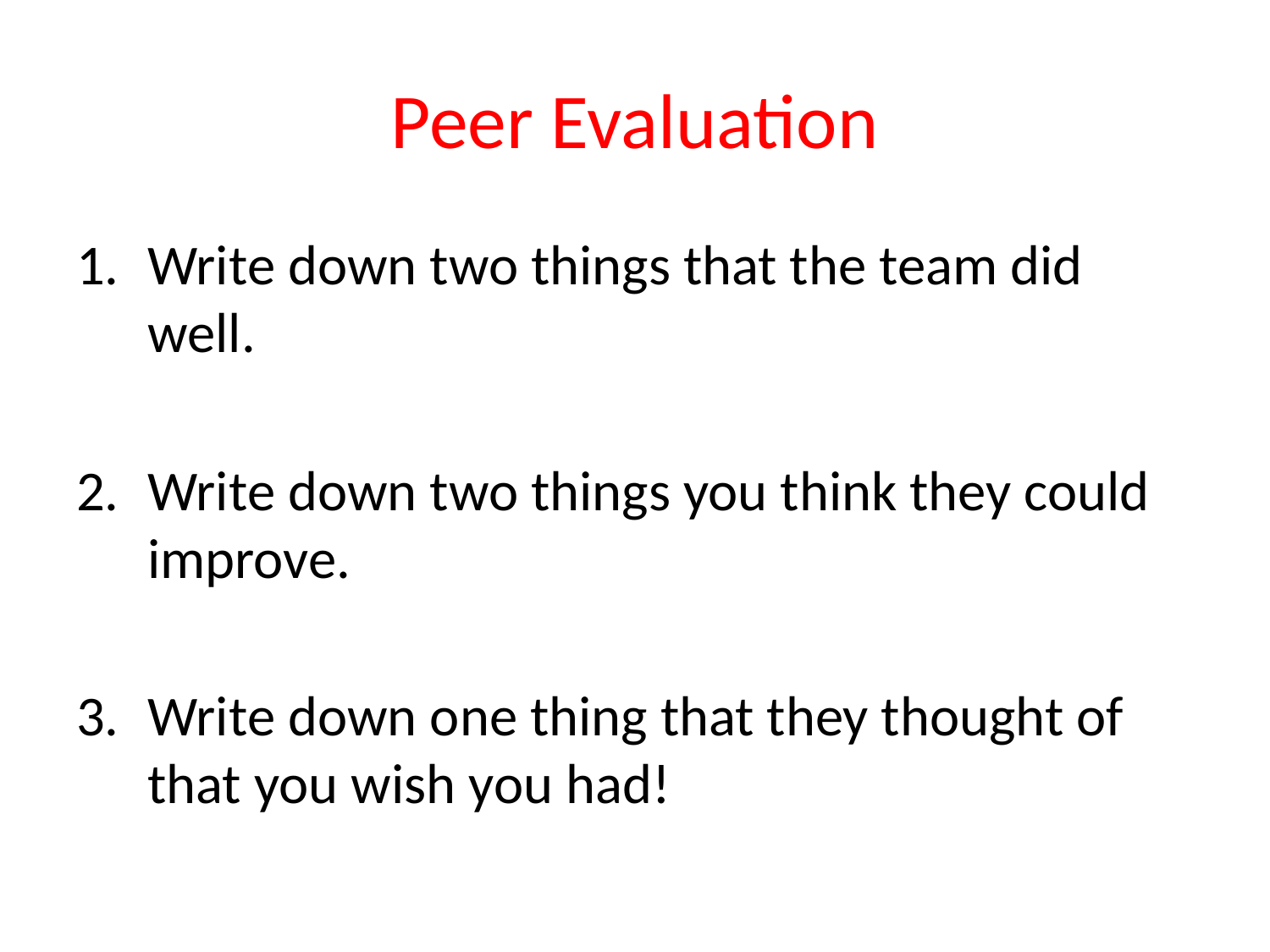

# Peer Evaluation
Write down two things that the team did well.

Write down two things you think they could improve.

Write down one thing that they thought of that you wish you had!